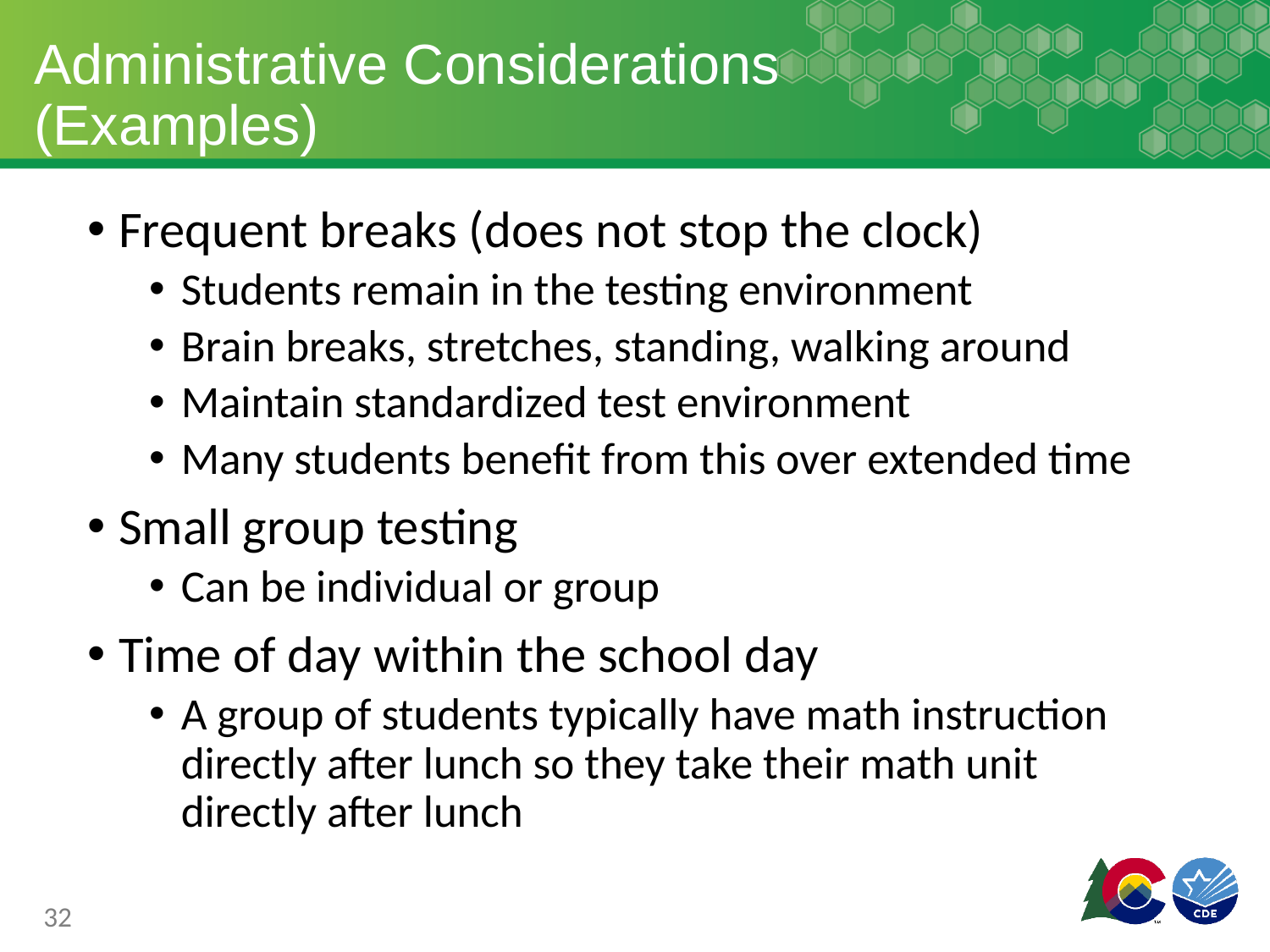

# Administrative Considerations (Examples)
Frequent breaks (does not stop the clock)
Students remain in the testing environment
Brain breaks, stretches, standing, walking around
Maintain standardized test environment
Many students benefit from this over extended time
Small group testing
Can be individual or group
Time of day within the school day
A group of students typically have math instruction directly after lunch so they take their math unit directly after lunch
32